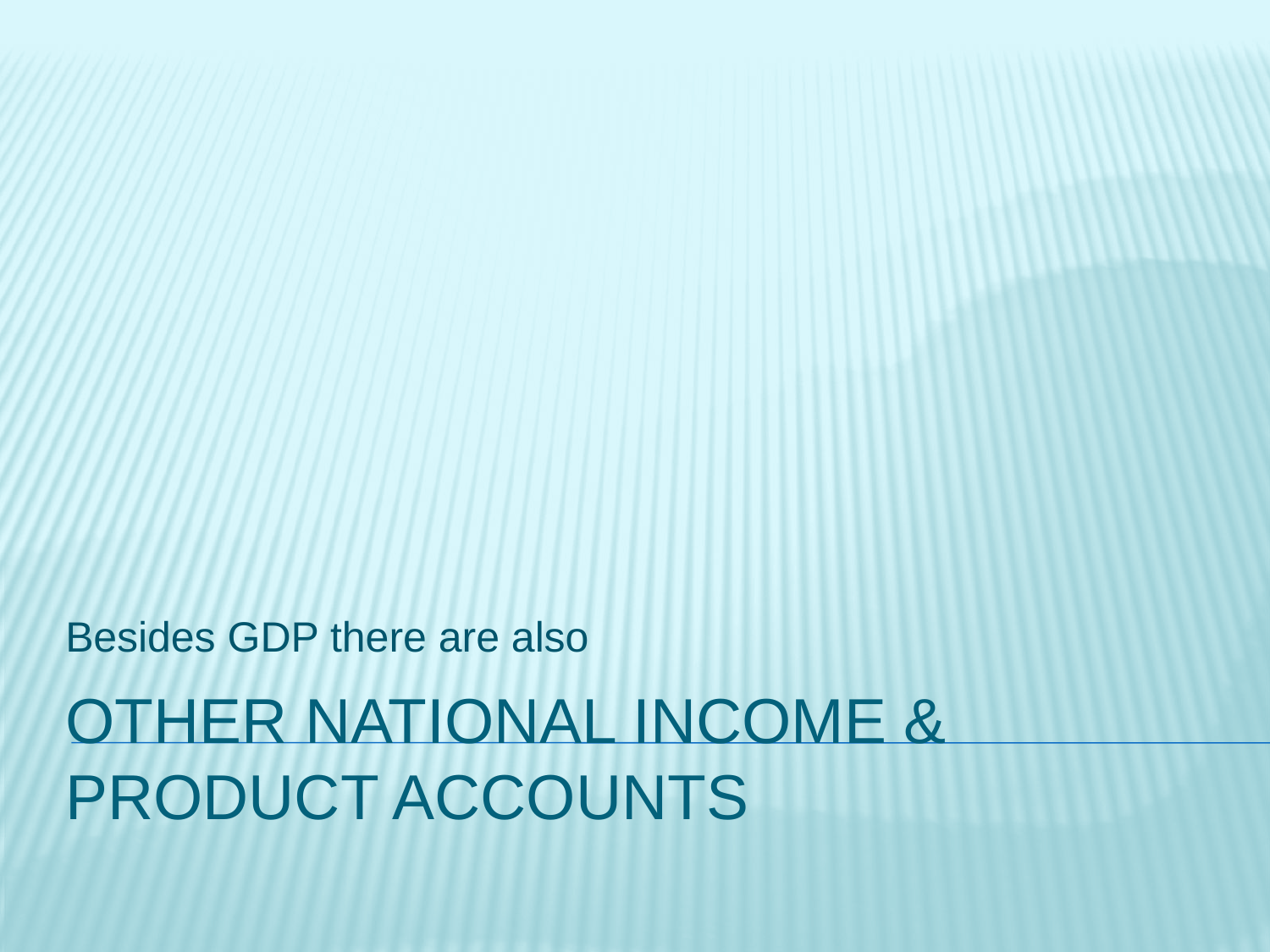

Besides GDP there are also
# OTHER NATIONAL INCOME & PRODUCT AcCOUNTS